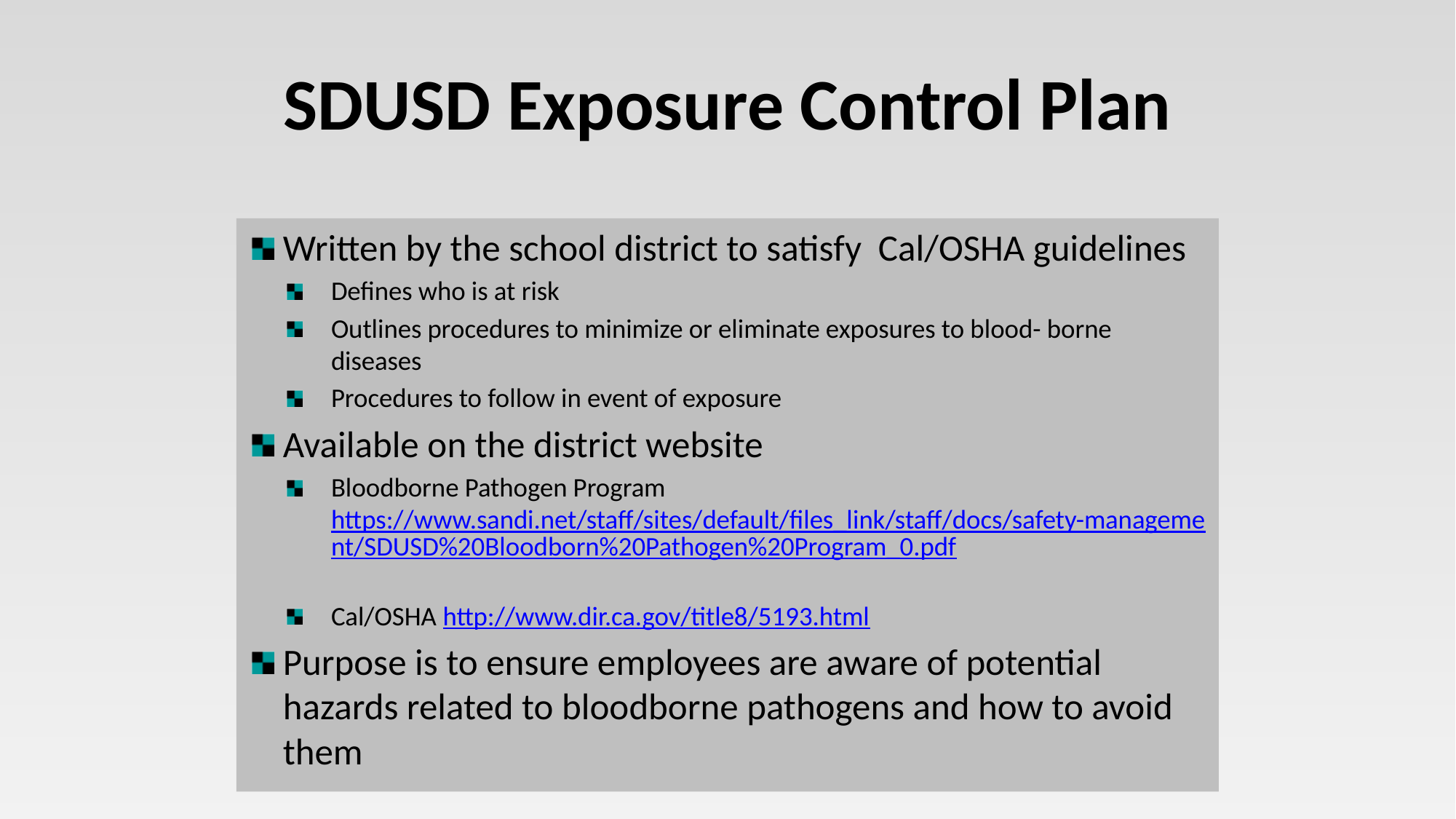

# SDUSD Exposure Control Plan
Written by the school district to satisfy  Cal/OSHA guidelines
Defines who is at risk
Outlines procedures to minimize or eliminate exposures to blood- borne diseases
Procedures to follow in event of exposure
Available on the district website
Bloodborne Pathogen Program https://www.sandi.net/staff/sites/default/files_link/staff/docs/safety-management/SDUSD%20Bloodborn%20Pathogen%20Program_0.pdf
Cal/OSHA http://www.dir.ca.gov/title8/5193.html
Purpose is to ensure employees are aware of potential hazards related to bloodborne pathogens and how to avoid them